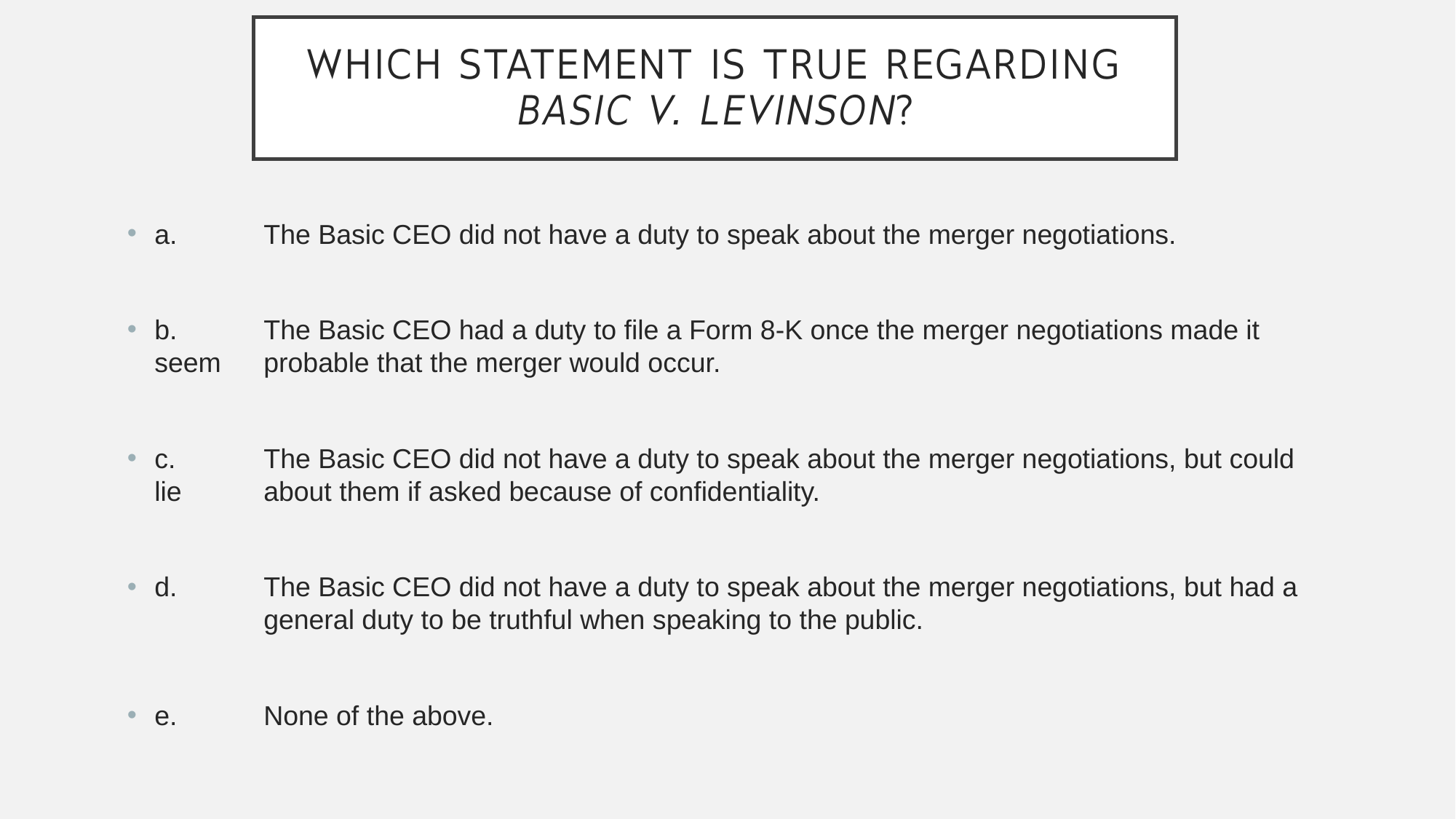

# WHICH STATEMENT IS TRUE REGARDING Basic v. Levinson?
a.	The Basic CEO did not have a duty to speak about the merger negotiations.

b.	The Basic CEO had a duty to file a Form 8-K once the merger negotiations made it seem 	probable that the merger would occur.

c.	The Basic CEO did not have a duty to speak about the merger negotiations, but could lie 	about them if asked because of confidentiality.

d.	The Basic CEO did not have a duty to speak about the merger negotiations, but had a 	general duty to be truthful when speaking to the public.

e. 	None of the above.